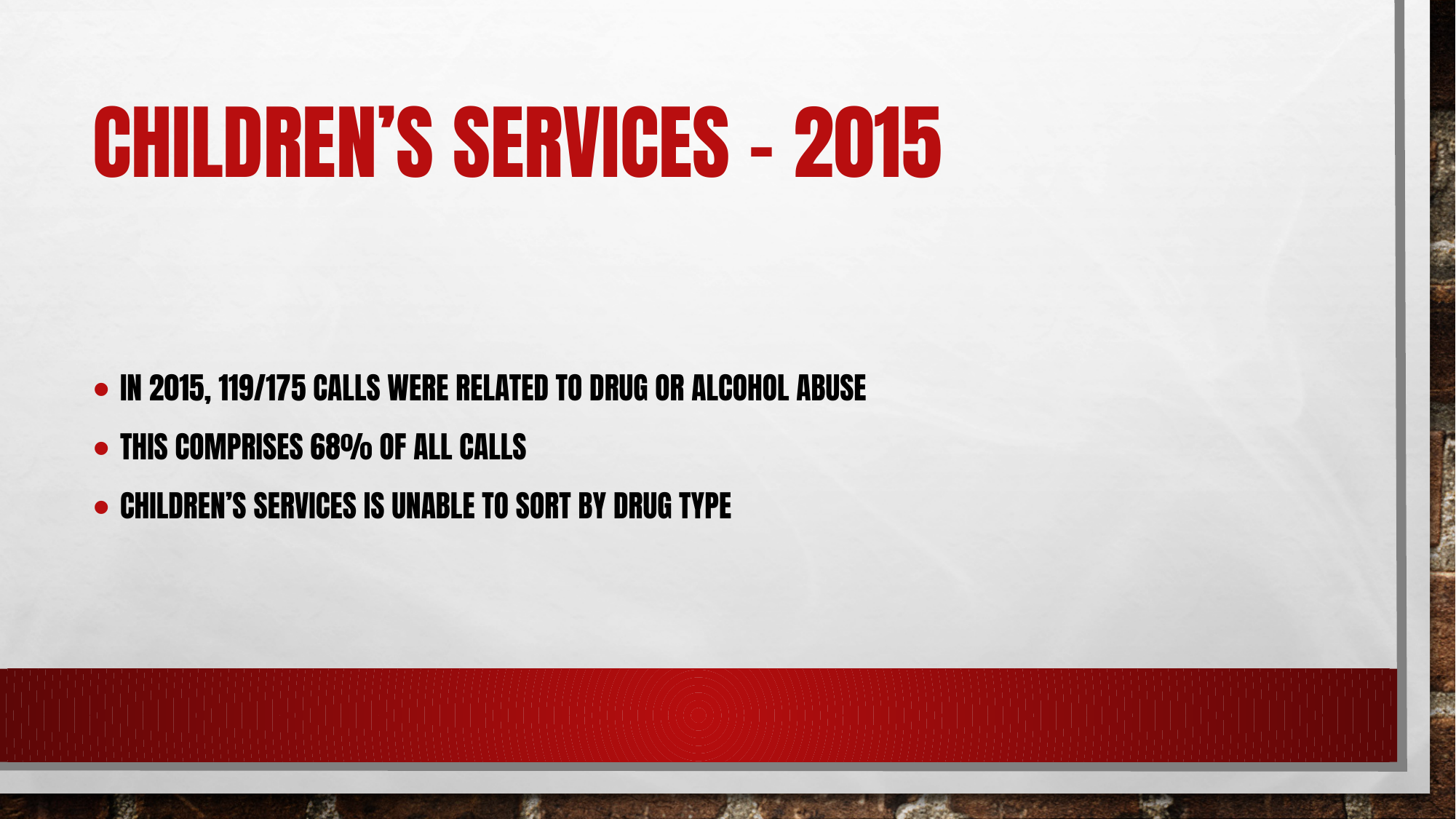

# Children’s services - 2015
In 2015, 119/175 calls were related to drug or alcohol abuse
This comprises 68% of all calls
Children’s services is unable to sort by drug type